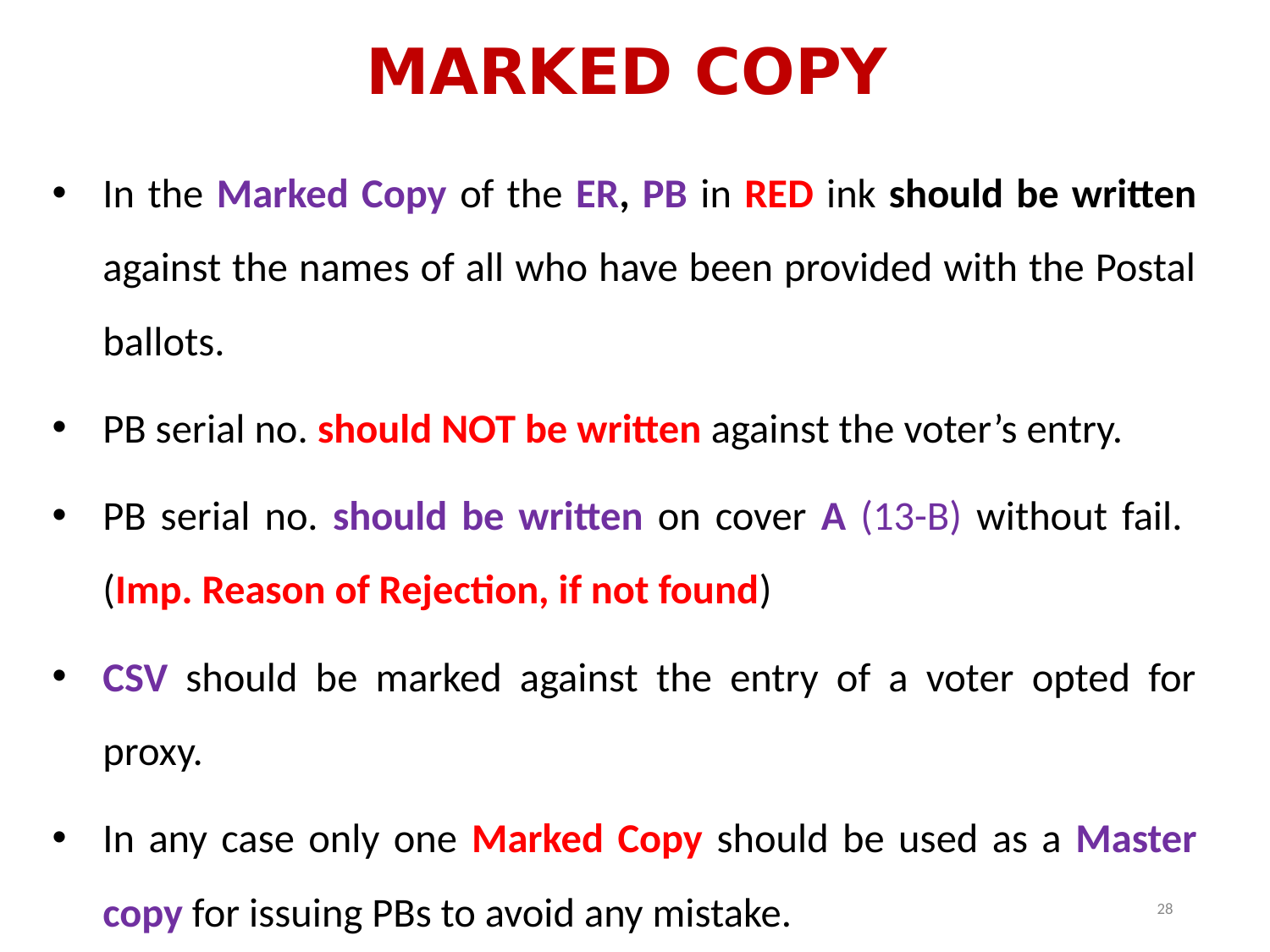

# MARKED COPY
In the Marked Copy of the ER, PB in RED ink should be written against the names of all who have been provided with the Postal ballots.
PB serial no. should NOT be written against the voter’s entry.
PB serial no. should be written on cover A (13-B) without fail.  (Imp. Reason of Rejection, if not found)
CSV should be marked against the entry of a voter opted for proxy.
In any case only one Marked Copy should be used as a Master copy for issuing PBs to avoid any mistake.
28